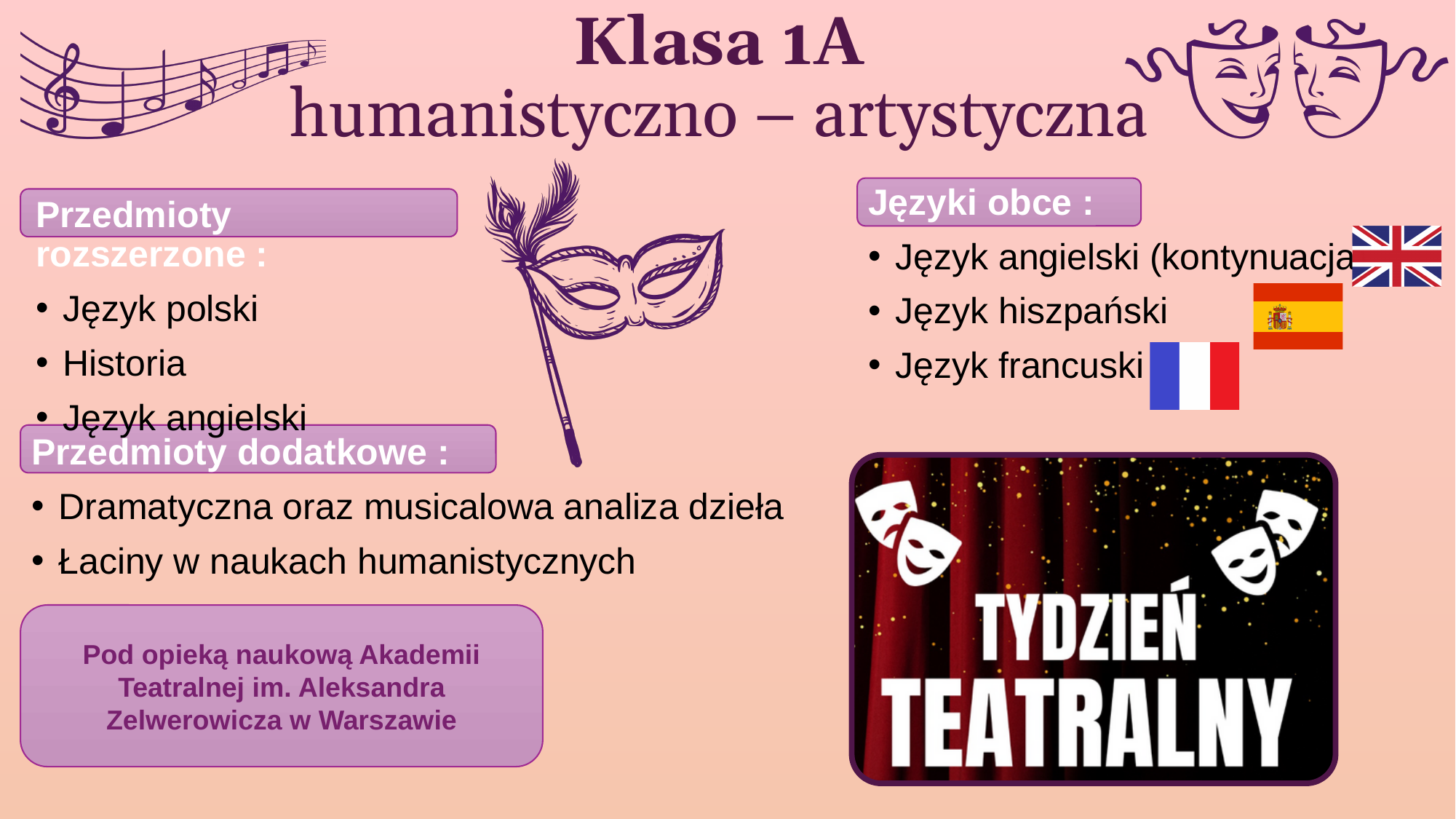

# Klasa 1A humanistyczno – artystyczna

Języki obce :
Język angielski (kontynuacja)
Język hiszpański
Język francuski

Przedmioty rozszerzone :
Język polski
Historia
Język angielski

Przedmioty dodatkowe :
Dramatyczna oraz musicalowa analiza dzieła
Łaciny w naukach humanistycznych

Pod opieką naukową Akademii Teatralnej im. Aleksandra Zelwerowicza w Warszawie